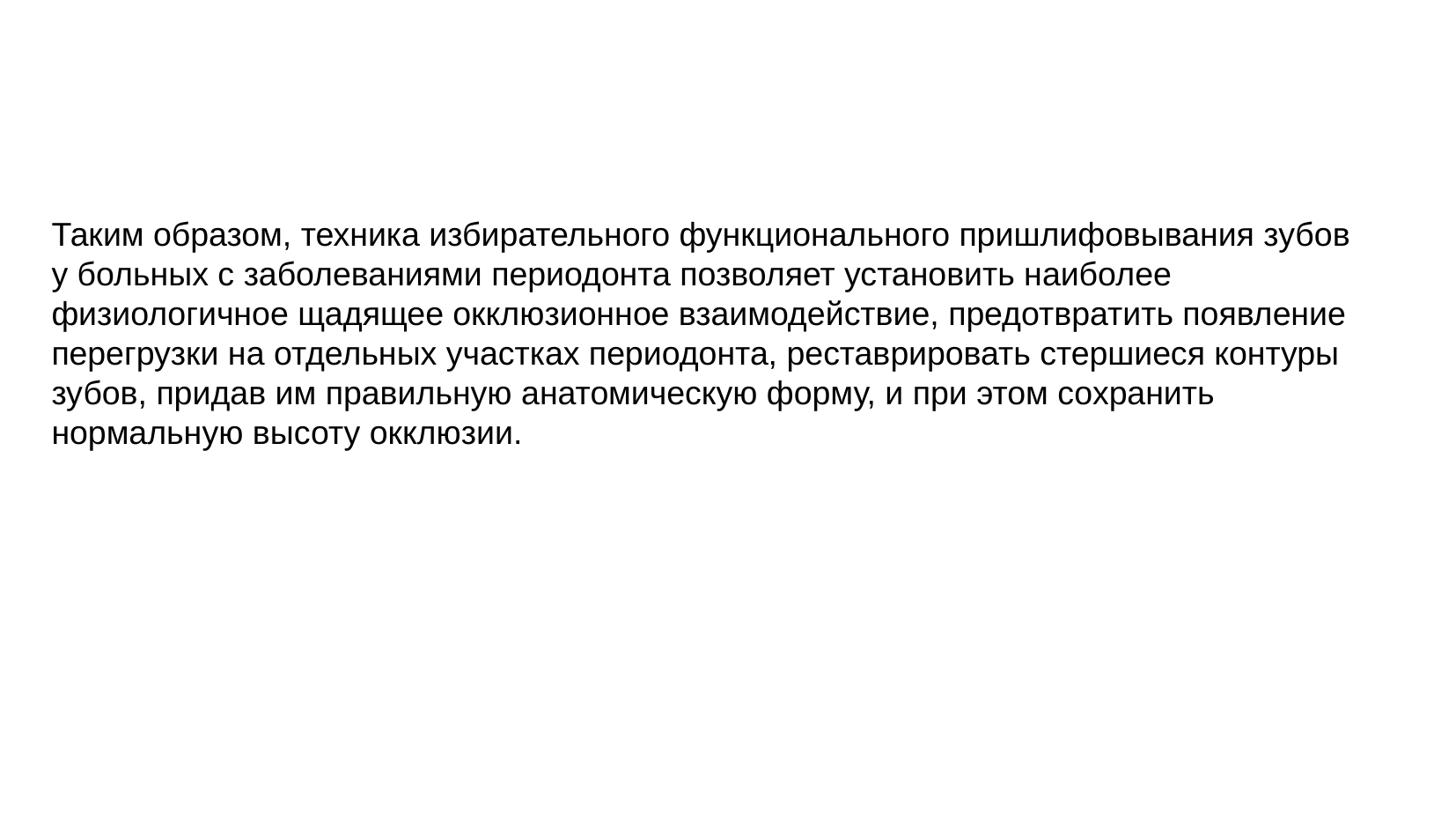

Таким образом, техника избирательного функционального пришлифовывания зубов у больных с заболеваниями периодонта позволяет установить наиболее физиологичное щадящее окклюзионное взаимодействие, предотвратить появление перегрузки на отдельных участках периодонта, реставрировать стершиеся контуры зубов, придав им правильную анатомическую форму, и при этом сохранить нормальную высоту окклюзии.